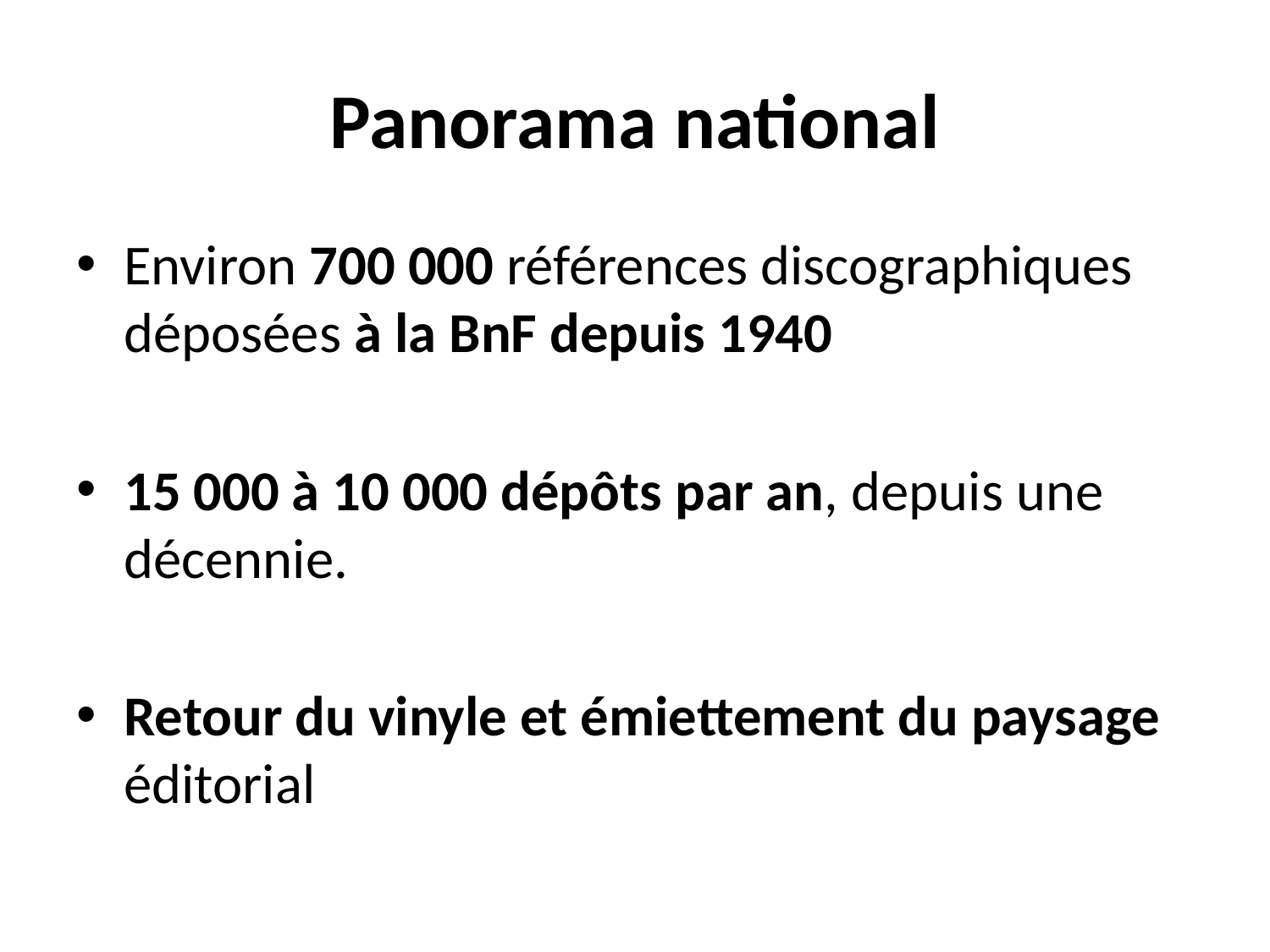

# Panorama national
Environ 700 000 références discographiques déposées à la BnF depuis 1940

15 000 à 10 000 dépôts par an, depuis une décennie.

Retour du vinyle et émiettement du paysage éditorial